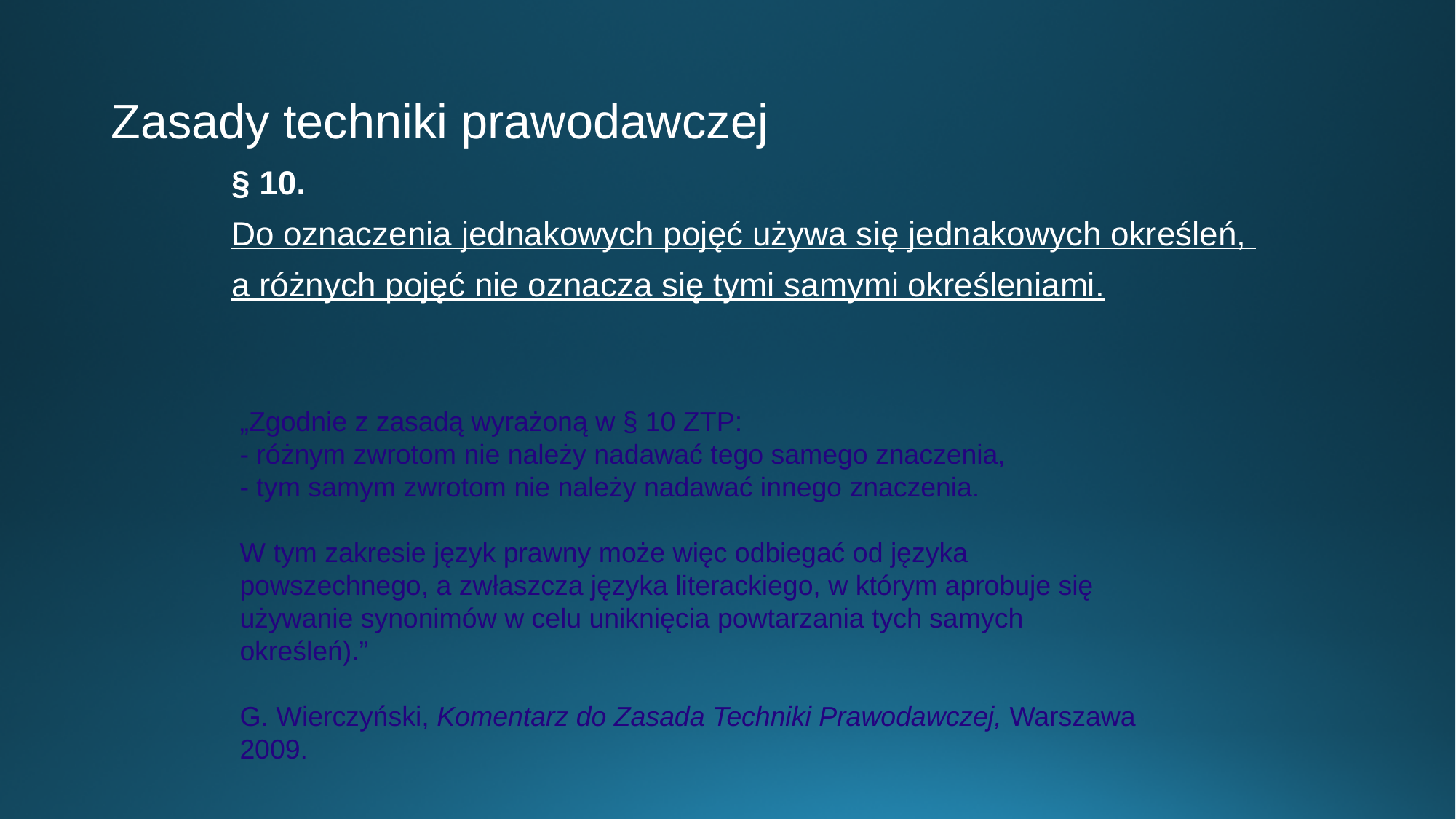

# Zasady techniki prawodawczej
§ 10.
Do oznaczenia jednakowych pojęć używa się jednakowych określeń,
a różnych pojęć nie oznacza się tymi samymi określeniami.
„Zgodnie z zasadą wyrażoną w § 10 ZTP:
- różnym zwrotom nie należy nadawać tego samego znaczenia,
- tym samym zwrotom nie należy nadawać innego znaczenia.

W tym zakresie język prawny może więc odbiegać od języka powszechnego, a zwłaszcza języka literackiego, w którym aprobuje się używanie synonimów w celu uniknięcia powtarzania tych samych określeń).”

G. Wierczyński, Komentarz do Zasada Techniki Prawodawczej, Warszawa 2009.